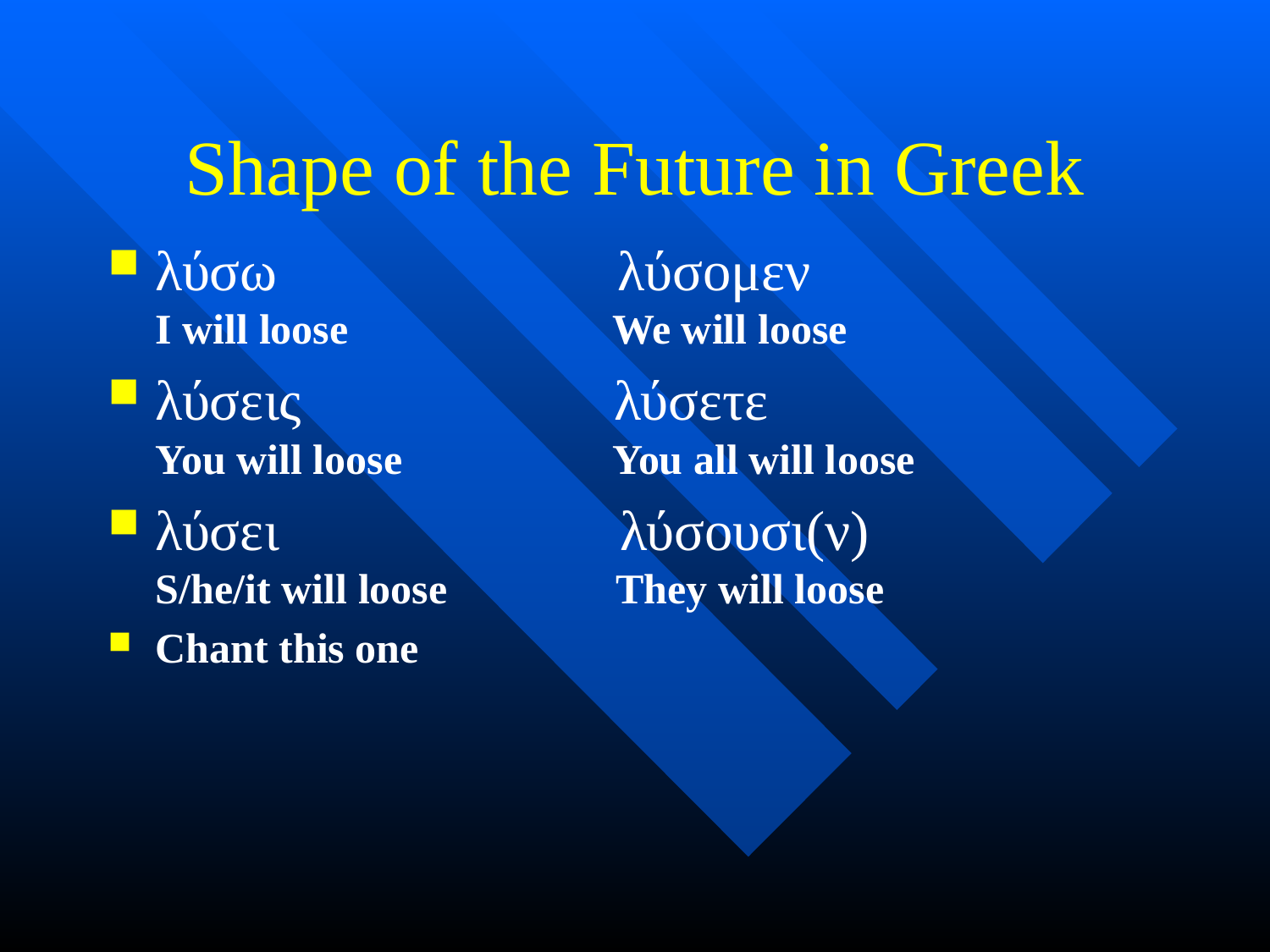

# Shape of the Future in Greek
λύσω                        λύσομεν
I will loose                         We will loose
λύσεις                      λύσετε
You will loose                    You all will loose
λύσει                        λύσουσι(ν)
S/he/it will loose                They will loose
Chant this one